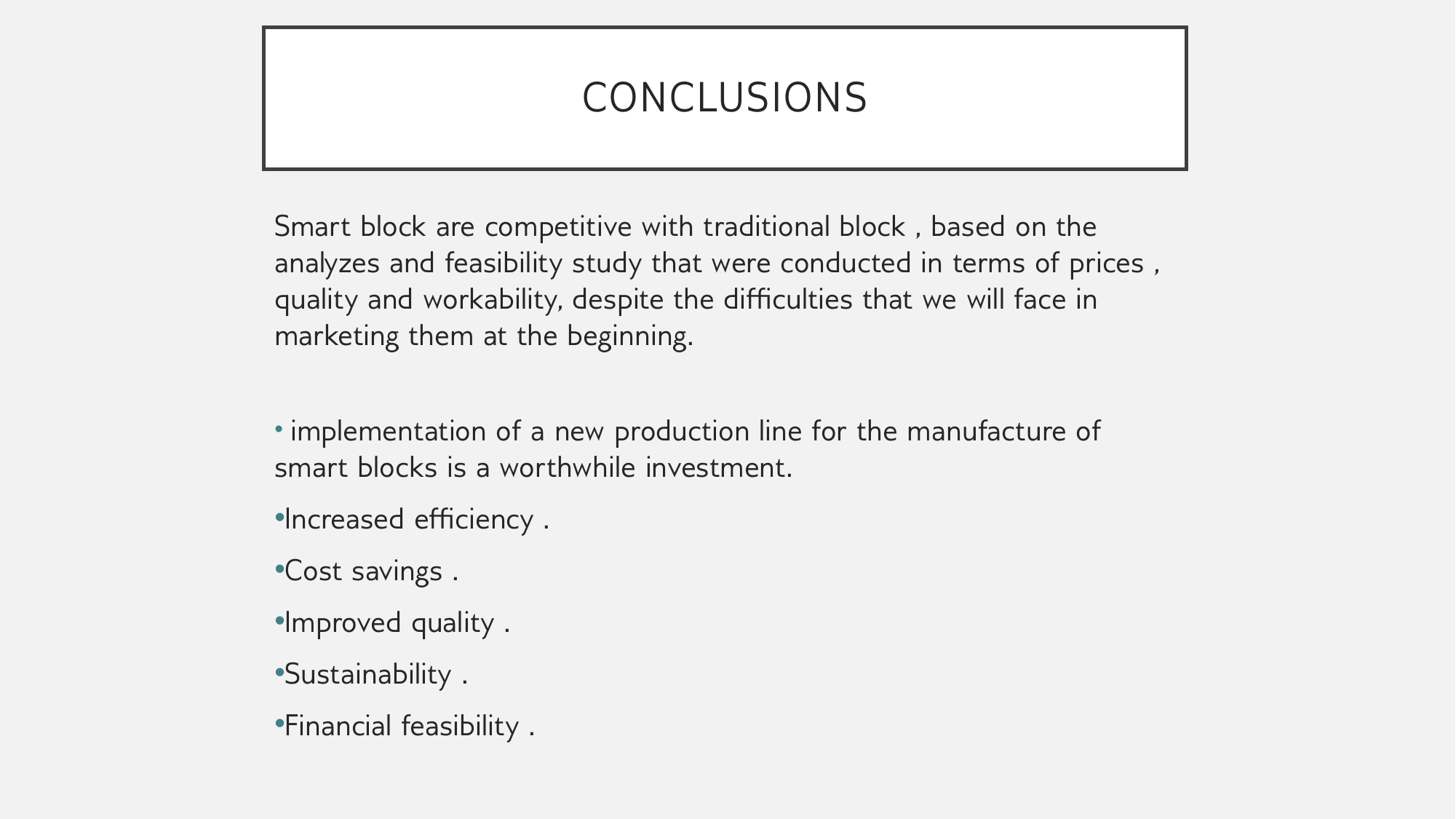

# Conclusions
Smart block are competitive with traditional block , based on the analyzes and feasibility study that were conducted in terms of prices , quality and workability, despite the difficulties that we will face in marketing them at the beginning.

 implementation of a new production line for the manufacture of smart blocks is a worthwhile investment.
Increased efficiency .
Cost savings .
Improved quality .
Sustainability .
Financial feasibility .